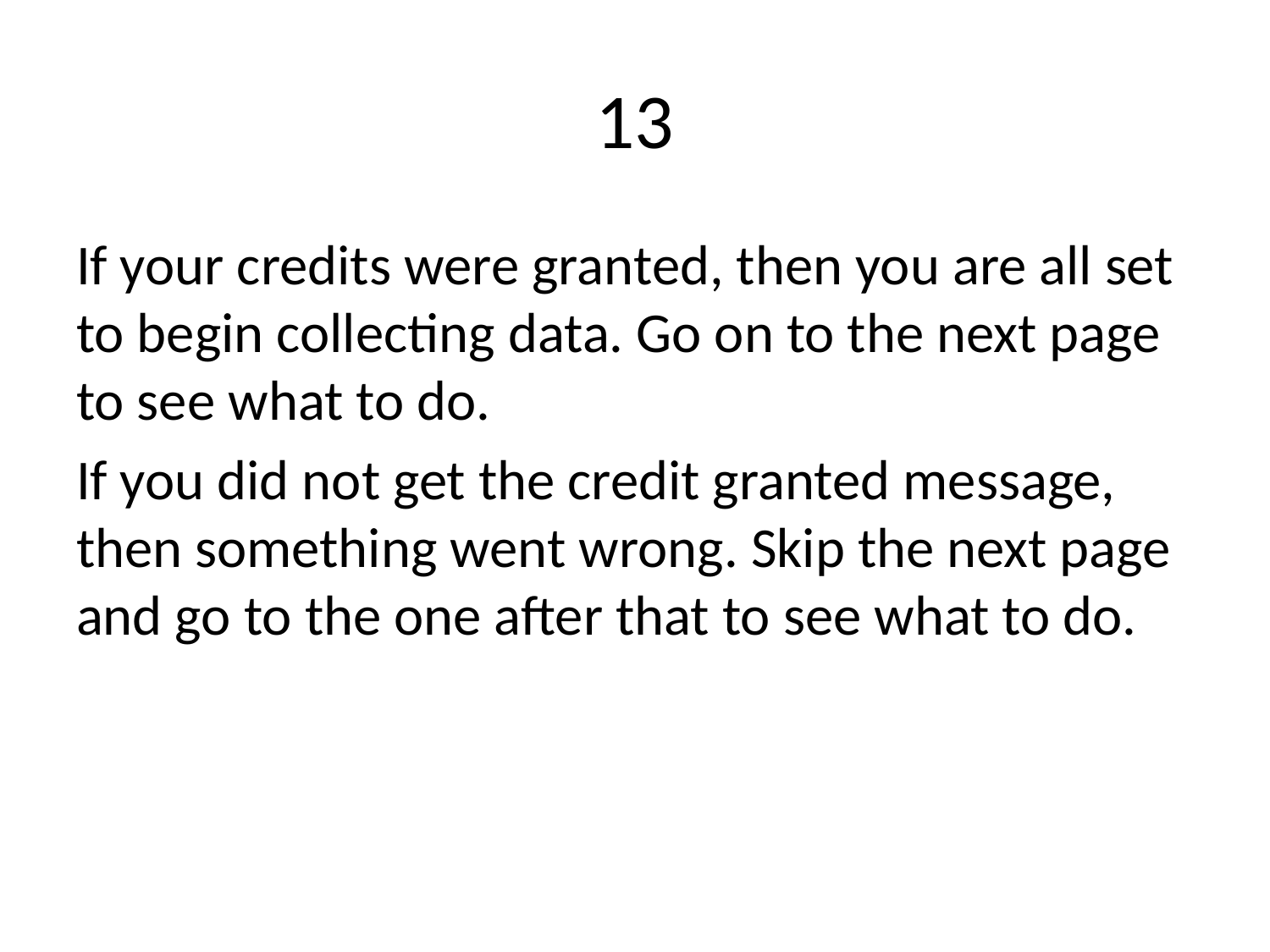

# 13
If your credits were granted, then you are all set to begin collecting data. Go on to the next page to see what to do.
If you did not get the credit granted message, then something went wrong. Skip the next page and go to the one after that to see what to do.